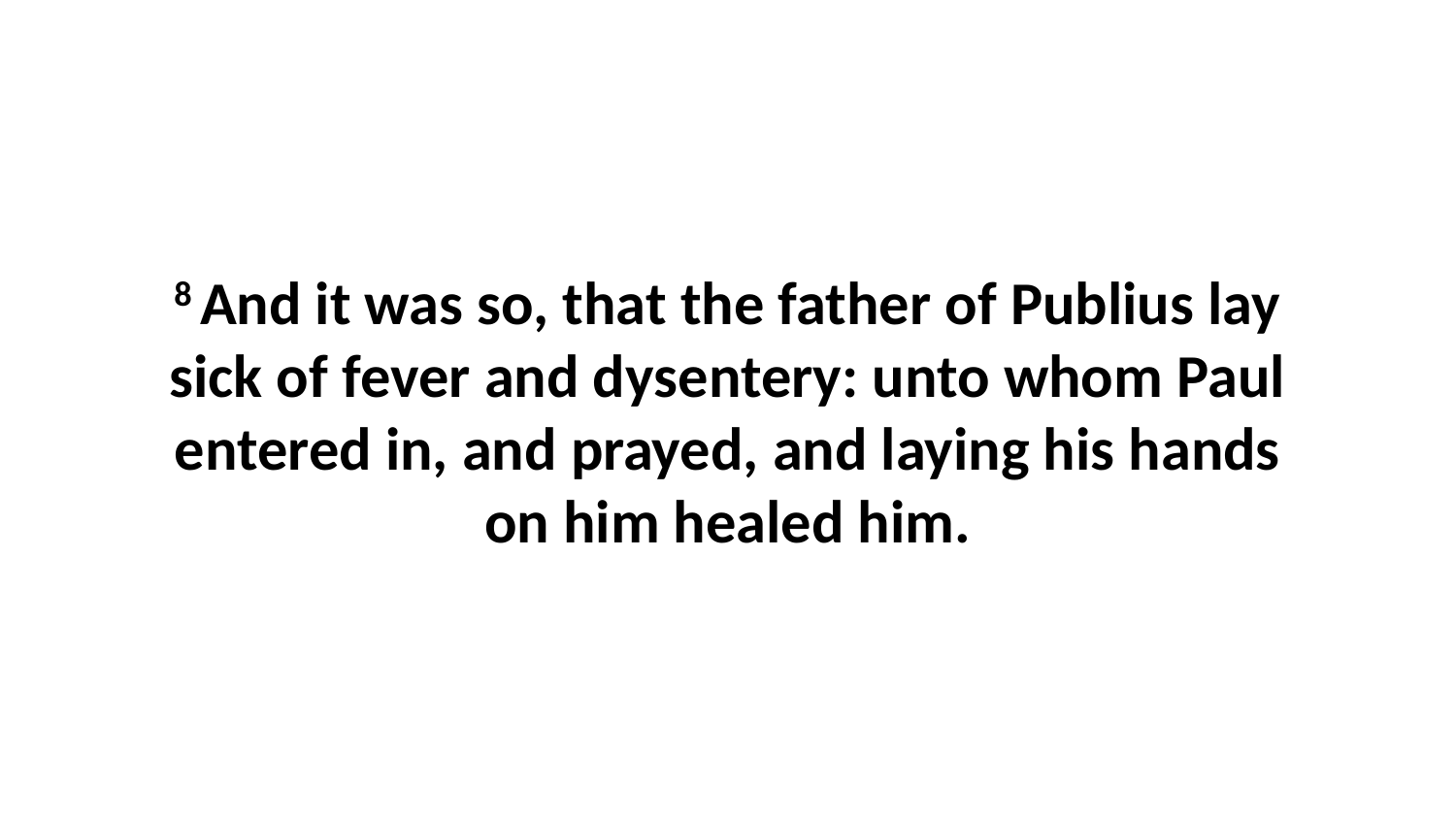

8 And it was so, that the father of Publius lay sick of fever and dysentery: unto whom Paul entered in, and prayed, and laying his hands on him healed him.